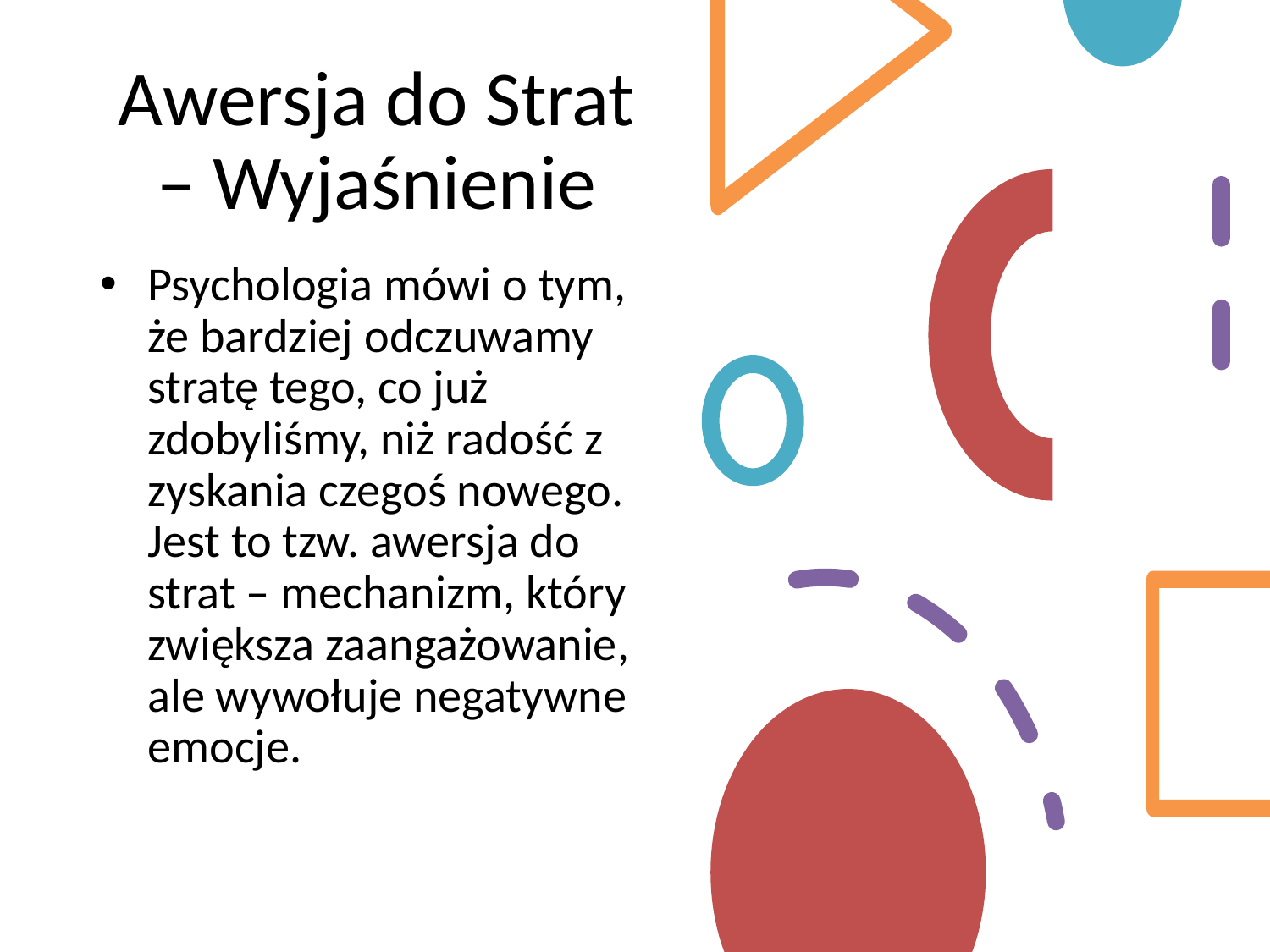

# Awersja do Strat – Wyjaśnienie

Psychologia mówi o tym, że bardziej odczuwamy stratę tego, co już zdobyliśmy, niż radość z zyskania czegoś nowego. Jest to tzw. awersja do strat – mechanizm, który zwiększa zaangażowanie, ale wywołuje negatywne emocje.

100